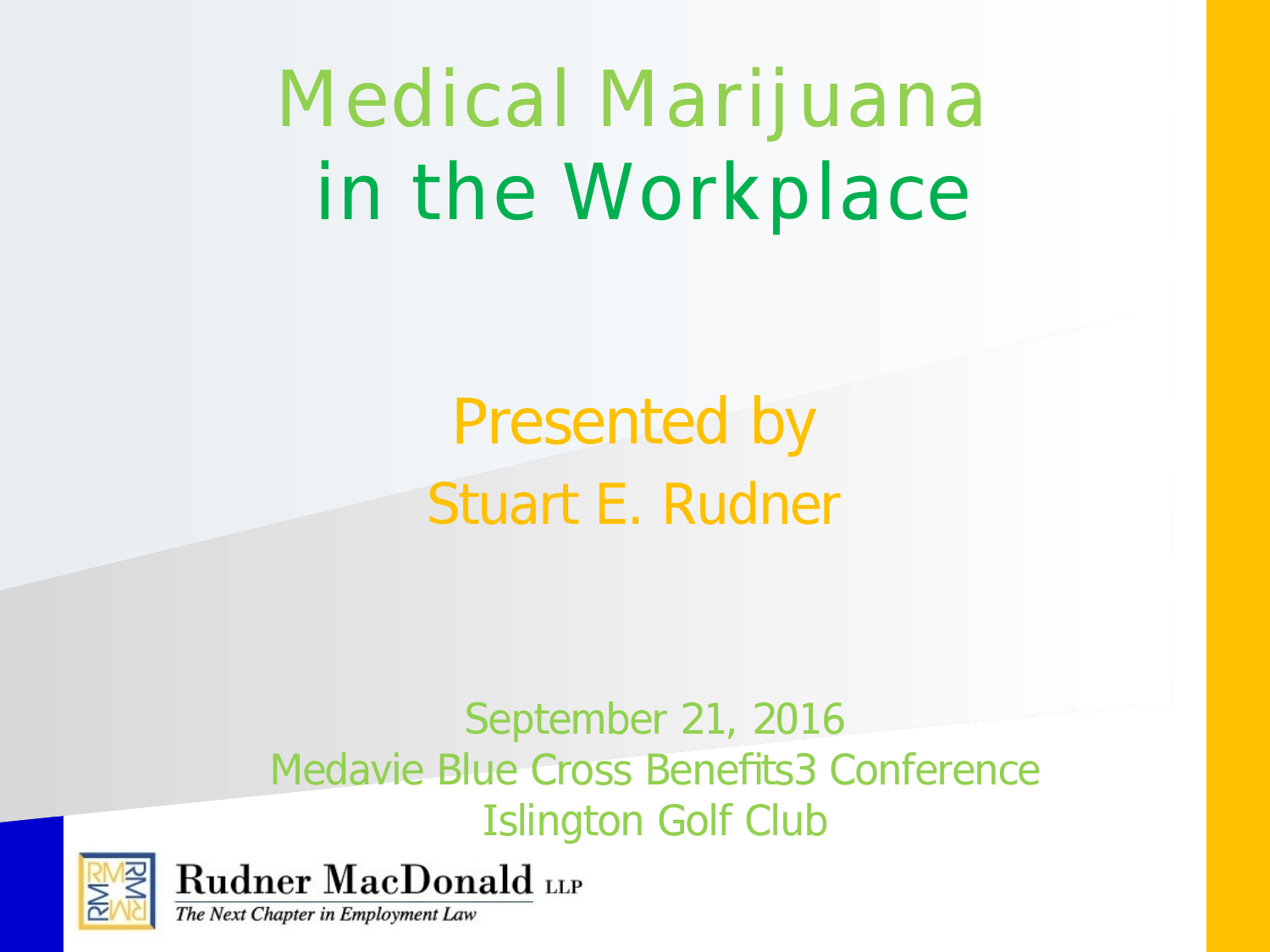

# Medical Marijuana in the Workplace
Presented by
Stuart E. Rudner
September 21, 2016
Medavie Blue Cross Benefits3 Conference
Islington Golf Club